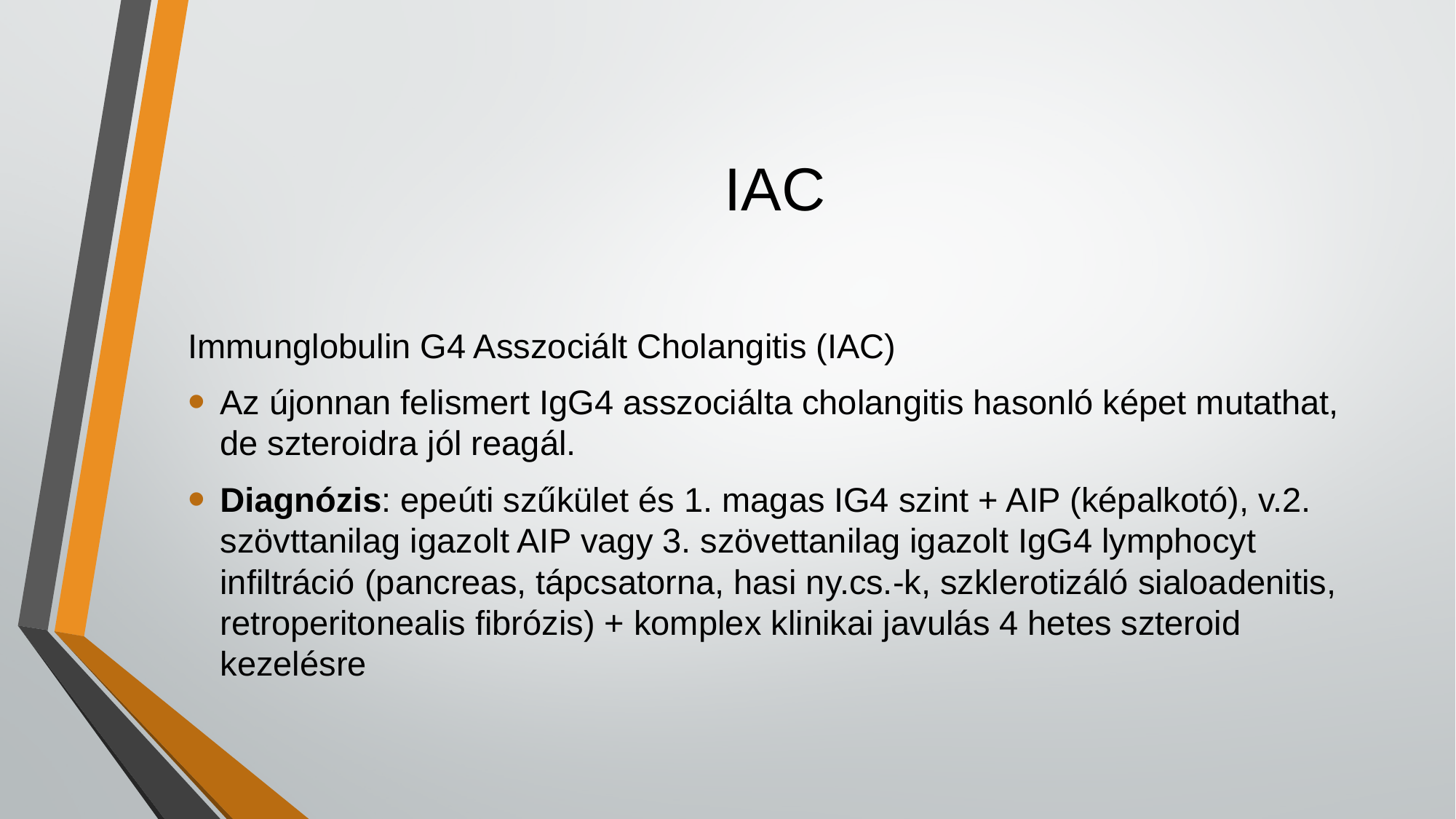

# IAC
Immunglobulin G4 Asszociált Cholangitis (IAC)
Az újonnan felismert IgG4 asszociálta cholangitis hasonló képet mutathat, de szteroidra jól reagál.
Diagnózis: epeúti szűkület és 1. magas IG4 szint + AIP (képalkotó), v.2.  szövttanilag igazolt AIP vagy 3. szövettanilag igazolt IgG4 lymphocyt infiltráció (pancreas, tápcsatorna, hasi ny.cs.-k, szklerotizáló sialoadenitis, retroperitonealis fibrózis) + komplex klinikai javulás 4 hetes szteroid kezelésre